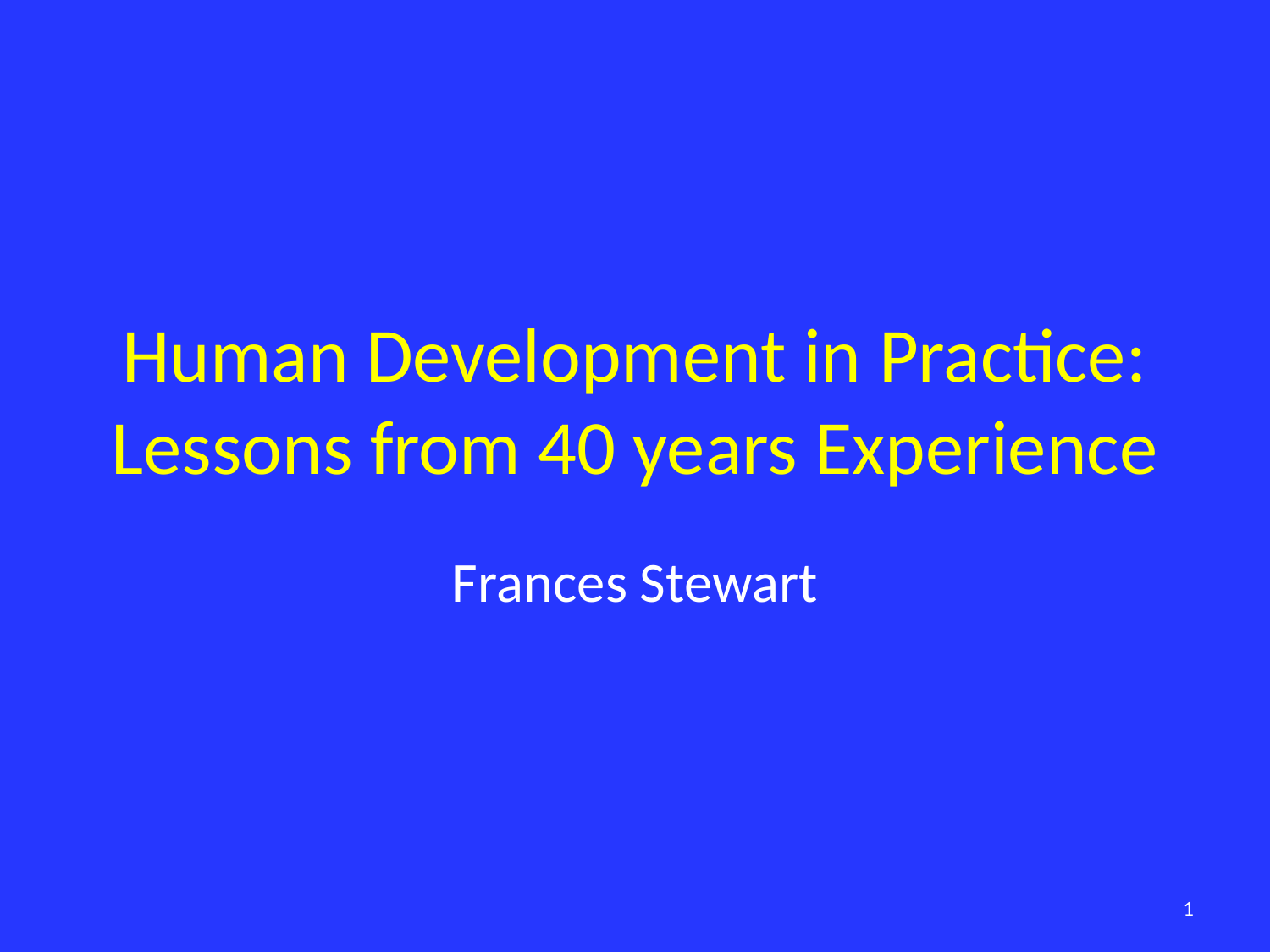

# Human Development in Practice: Lessons from 40 years Experience
Frances Stewart
1